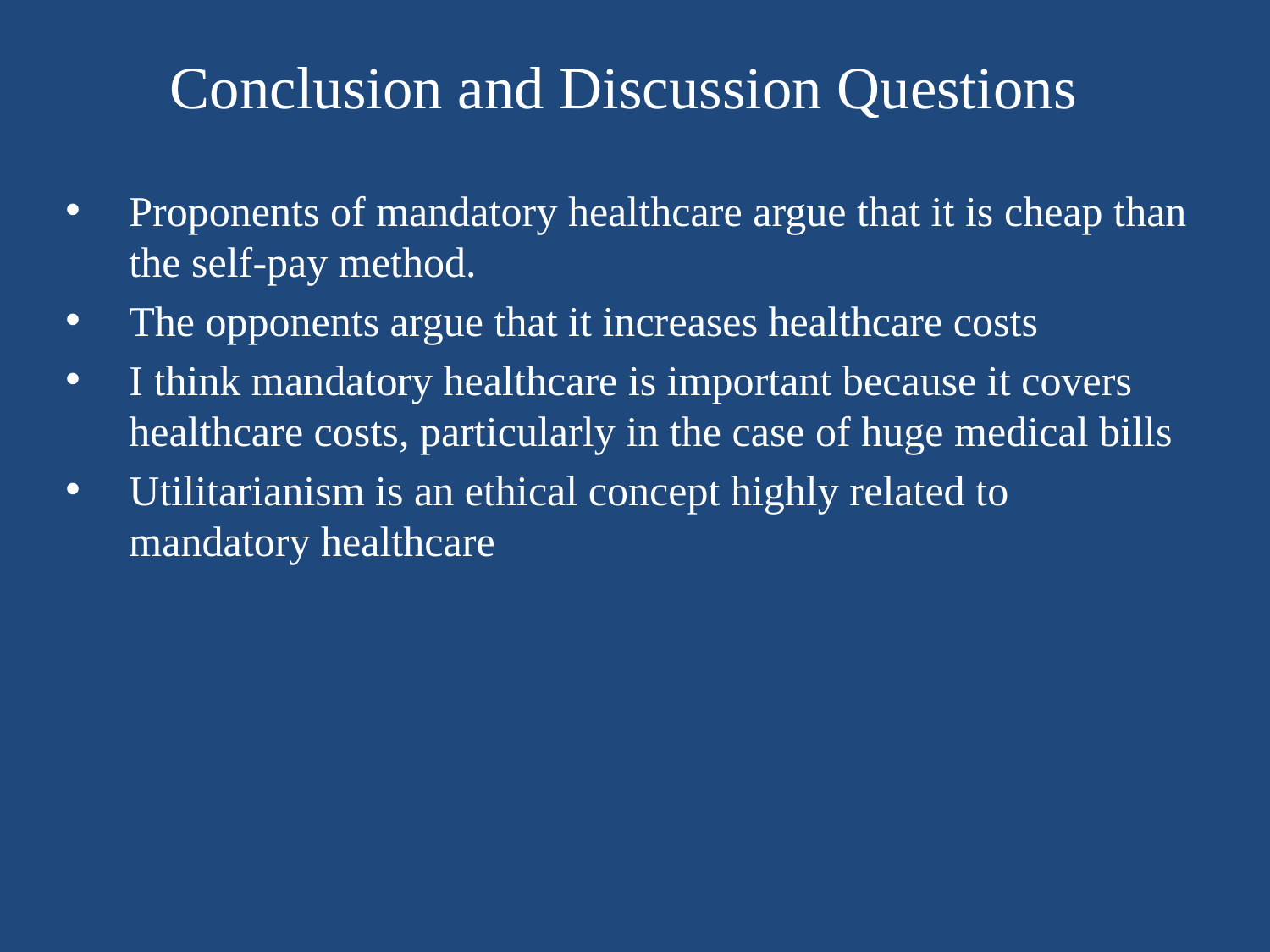

# Conclusion and Discussion Questions
Proponents of mandatory healthcare argue that it is cheap than the self-pay method.
The opponents argue that it increases healthcare costs
I think mandatory healthcare is important because it covers healthcare costs, particularly in the case of huge medical bills
Utilitarianism is an ethical concept highly related to mandatory healthcare